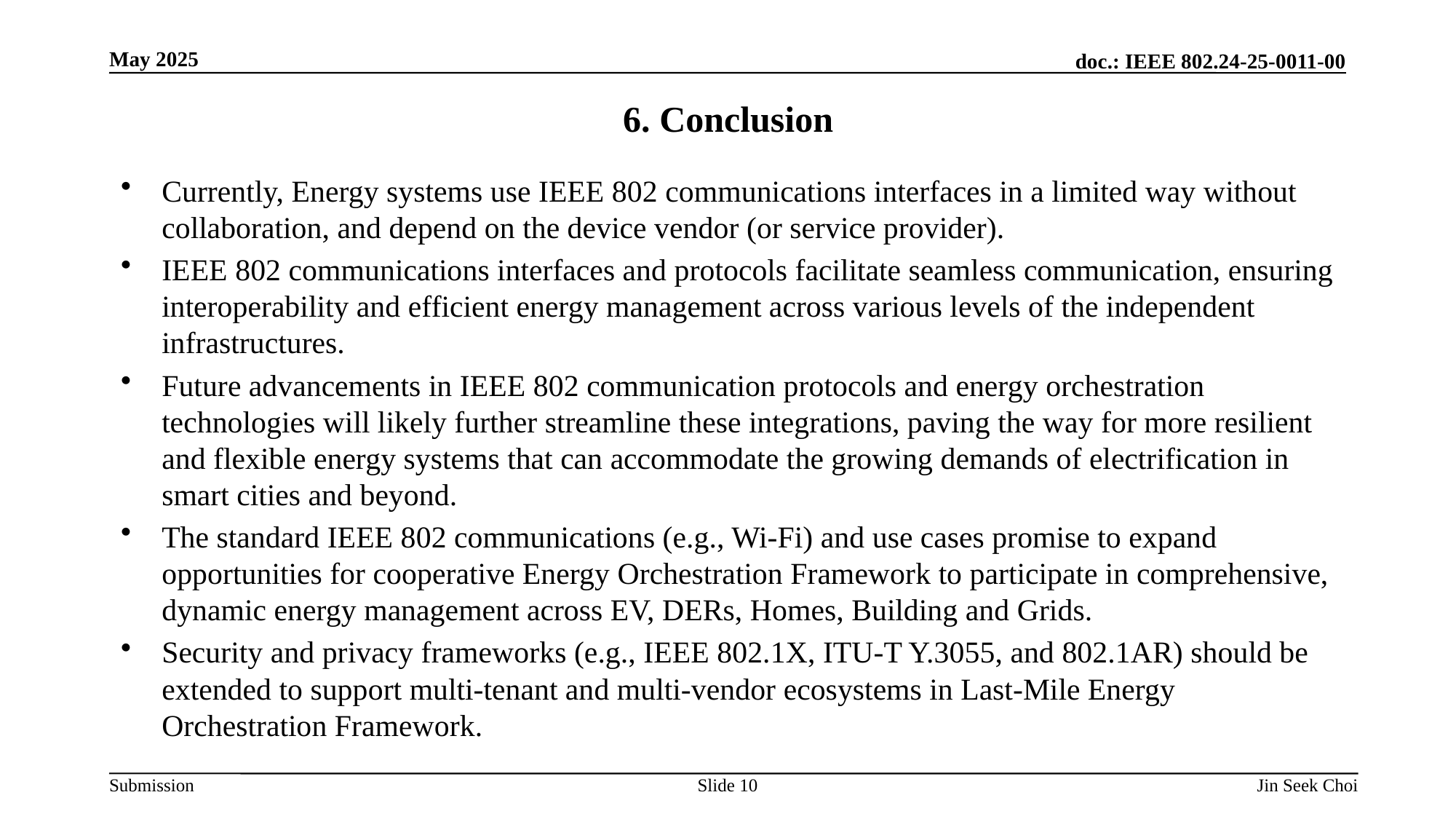

# 6. Conclusion
Currently, Energy systems use IEEE 802 communications interfaces in a limited way without collaboration, and depend on the device vendor (or service provider).
IEEE 802 communications interfaces and protocols facilitate seamless communication, ensuring interoperability and efficient energy management across various levels of the independent infrastructures.
Future advancements in IEEE 802 communication protocols and energy orchestration technologies will likely further streamline these integrations, paving the way for more resilient and flexible energy systems that can accommodate the growing demands of electrification in smart cities and beyond.
The standard IEEE 802 communications (e.g., Wi-Fi) and use cases promise to expand opportunities for cooperative Energy Orchestration Framework to participate in comprehensive, dynamic energy management across EV, DERs, Homes, Building and Grids.
Security and privacy frameworks (e.g., IEEE 802.1X, ITU-T Y.3055, and 802.1AR) should be extended to support multi-tenant and multi-vendor ecosystems in Last-Mile Energy Orchestration Framework.
Slide 10
Jin Seek Choi